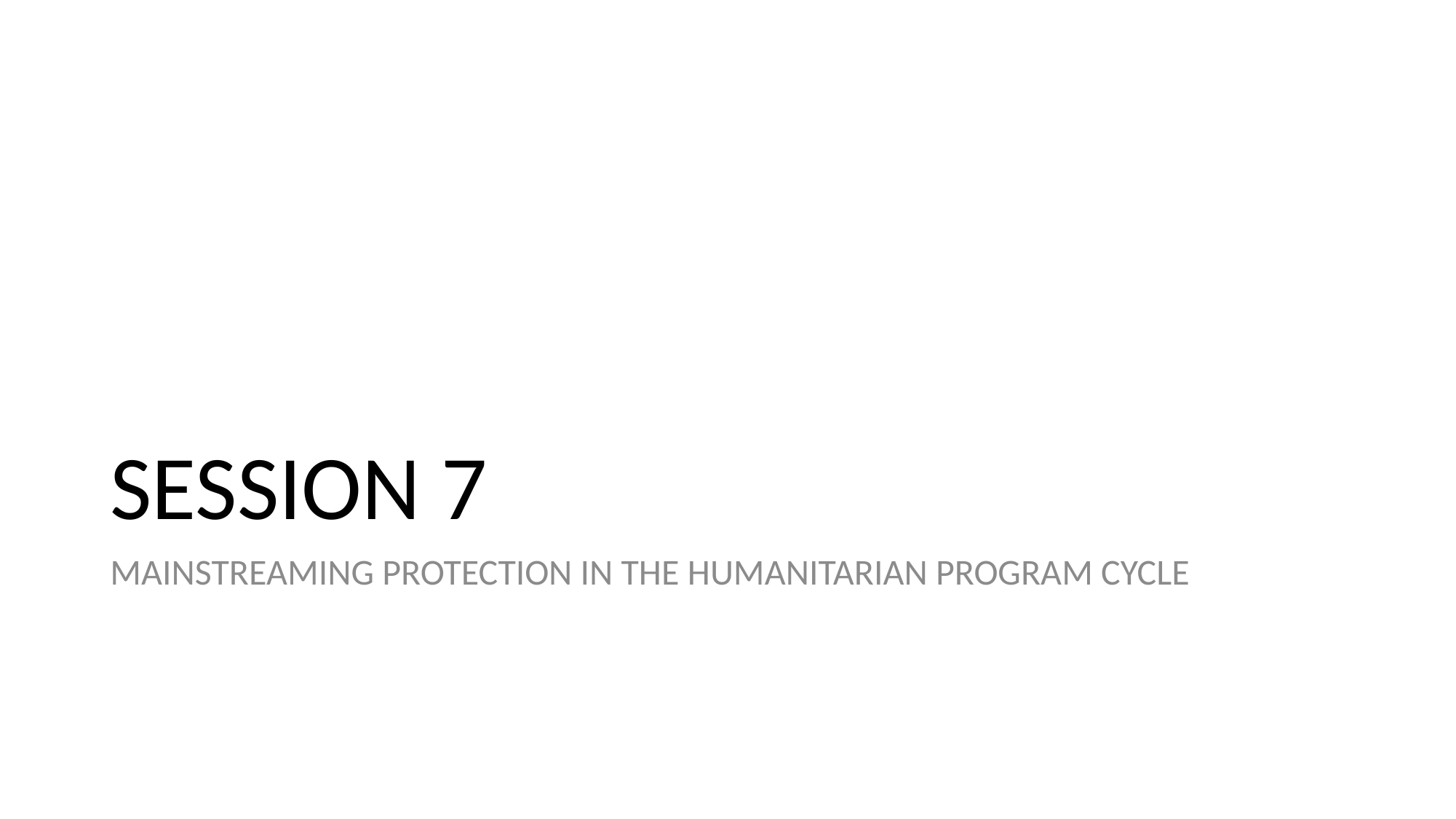

# SESSION 7
MAINSTREAMING PROTECTION IN THE HUMANITARIAN PROGRAM CYCLE